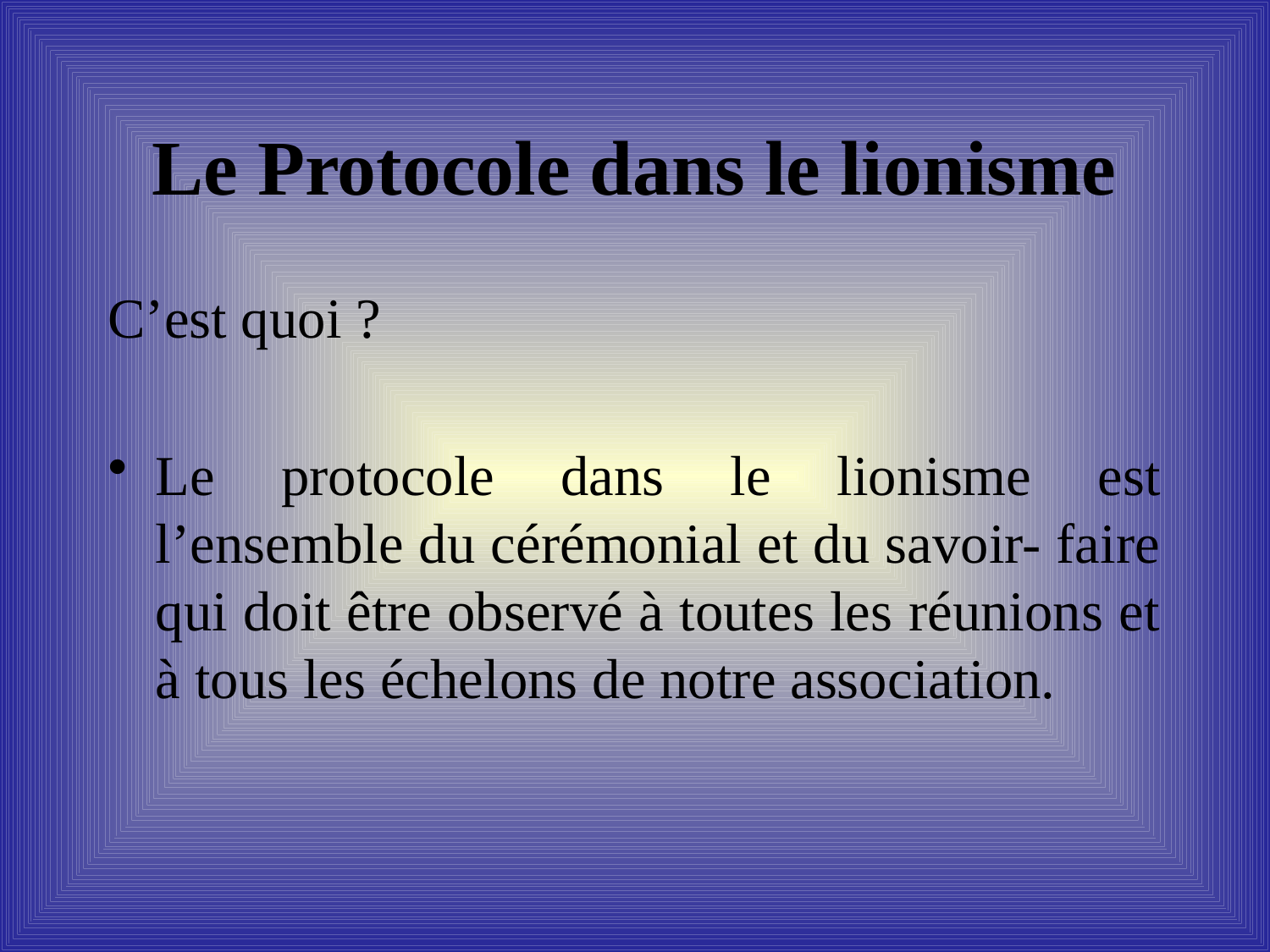

# Le Protocole dans le lionisme
C’est quoi ?

Le protocole dans le lionisme est l’ensemble du cérémonial et du savoir- faire qui doit être observé à toutes les réunions et à tous les échelons de notre association.